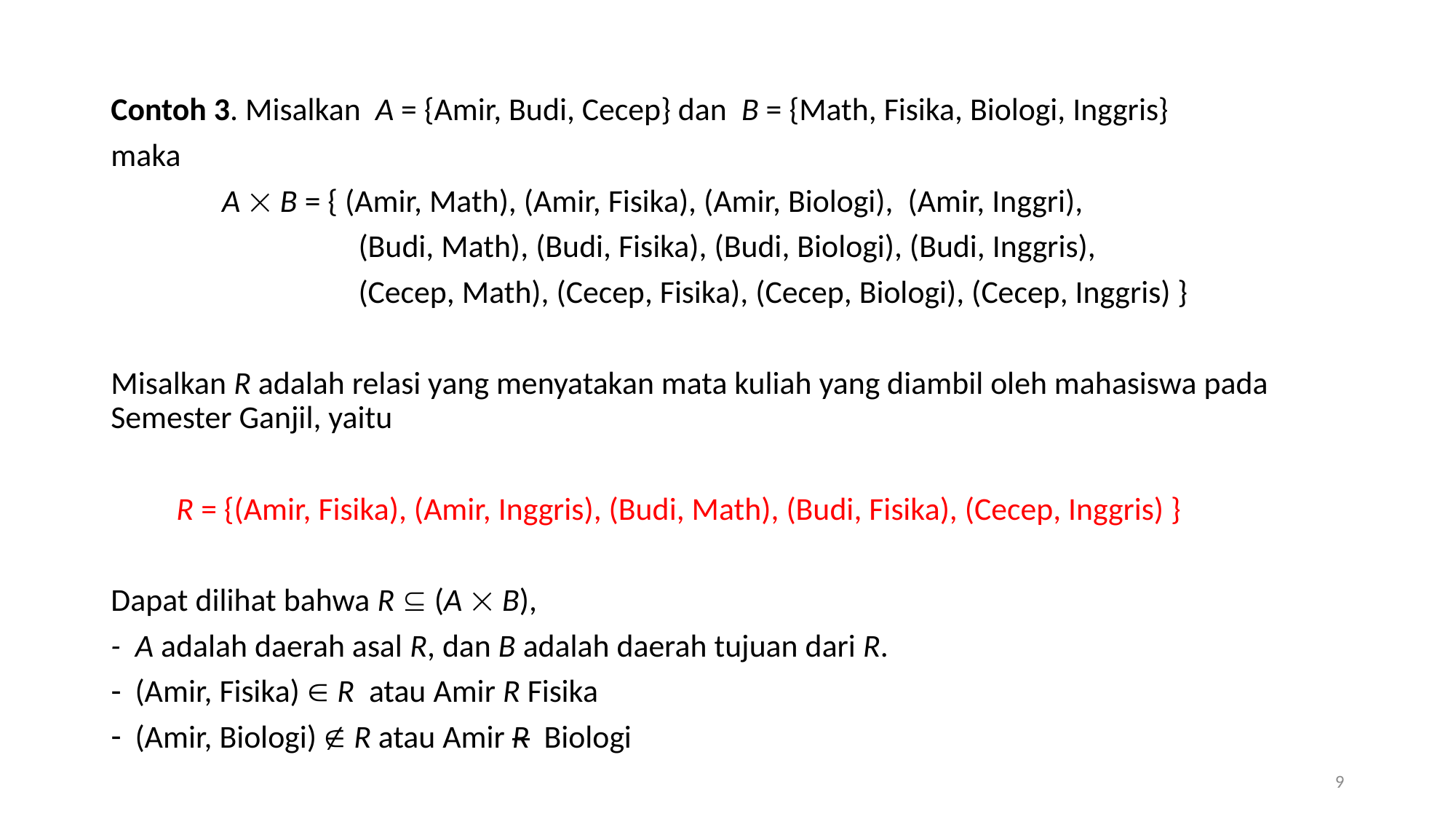

Contoh 3. Misalkan  A = {Amir, Budi, Cecep} dan  B = {Math, Fisika, Biologi, Inggris}
maka
	    A × B = { (Amir, Math), (Amir, Fisika), (Amir, Biologi),  (Amir, Inggri),
                                  (Budi, Math), (Budi, Fisika), (Budi, Biologi), (Budi, Inggris),
                                  (Cecep, Math), (Cecep, Fisika), (Cecep, Biologi), (Cecep, Inggris) }

Misalkan R adalah relasi yang menyatakan mata kuliah yang diambil oleh mahasiswa pada Semester Ganjil, yaitu

         R = {(Amir, Fisika), (Amir, Inggris), (Budi, Math), (Budi, Fisika), (Cecep, Inggris) }

Dapat dilihat bahwa R ⊆ (A × B),
-  A adalah daerah asal R, dan B adalah daerah tujuan dari R.
(Amir, Fisika) ∈ R  atau Amir R Fisika
(Amir, Biologi) ∉ R atau Amir R  Biologi

9